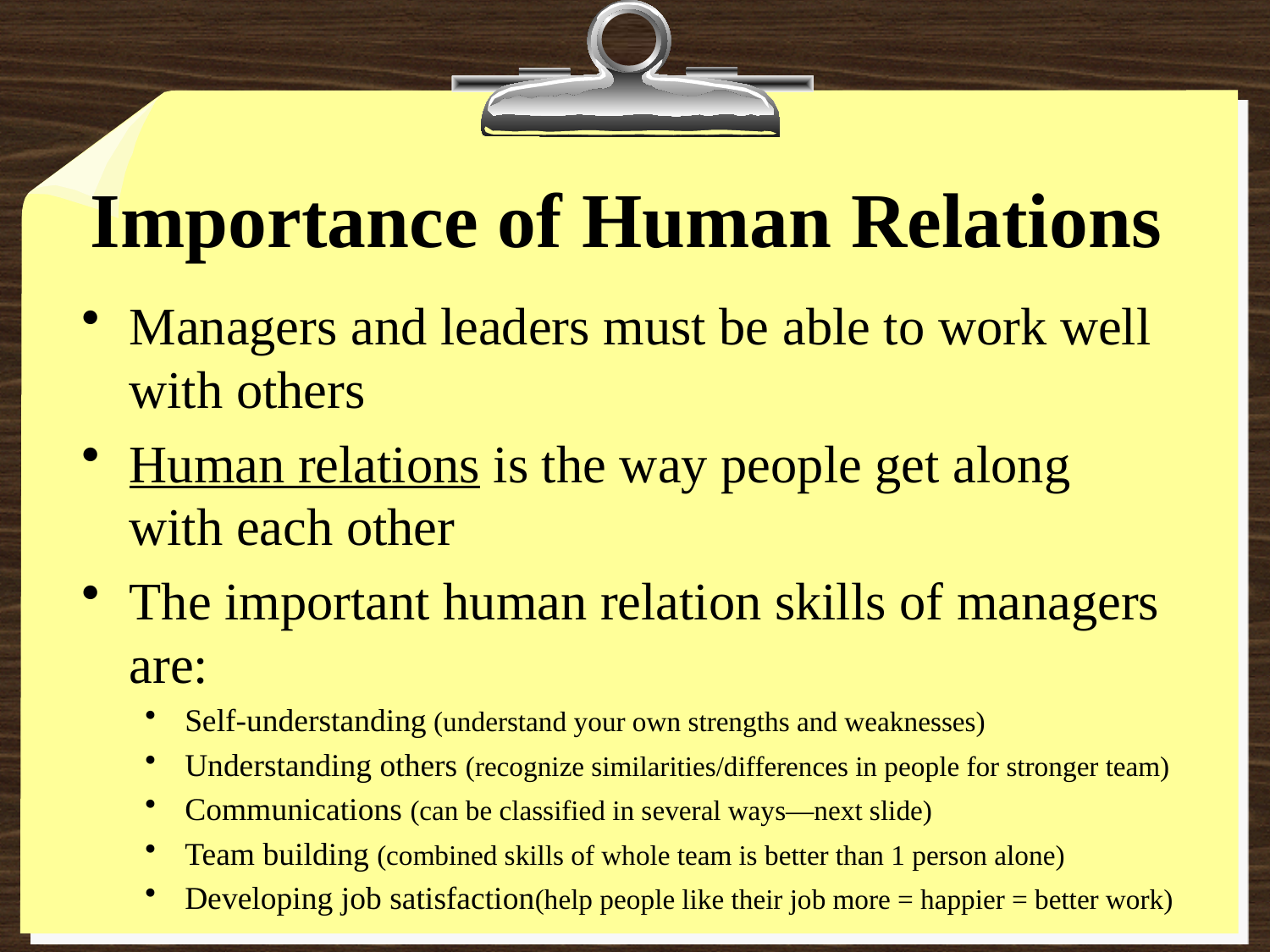

# Importance of Human Relations
Managers and leaders must be able to work well with others
Human relations is the way people get along with each other
The important human relation skills of managers are:
Self-understanding (understand your own strengths and weaknesses)
Understanding others (recognize similarities/differences in people for stronger team)
Communications (can be classified in several ways—next slide)
Team building (combined skills of whole team is better than 1 person alone)
Developing job satisfaction(help people like their job more = happier = better work)